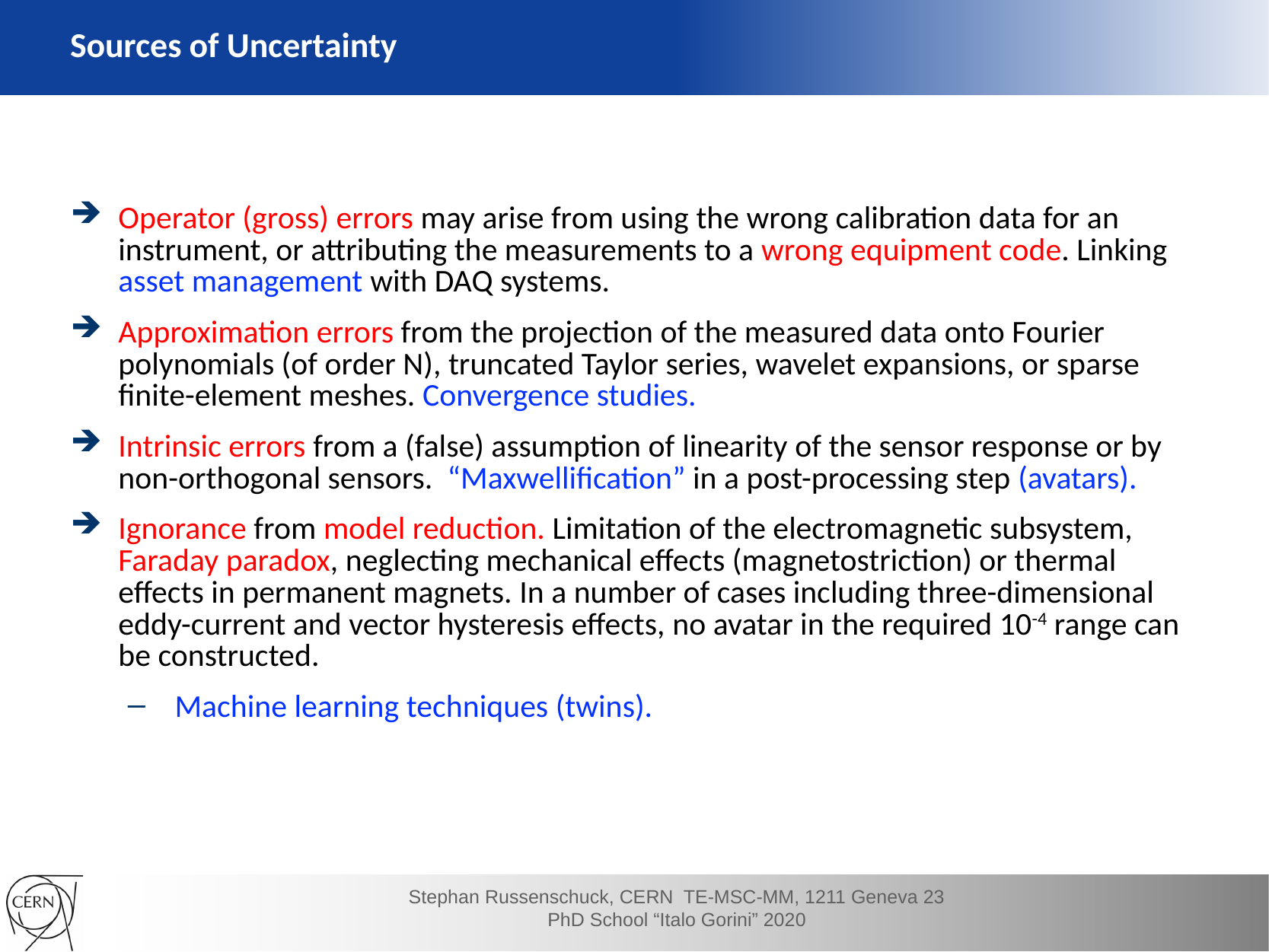

Sources of Uncertainty
Operator (gross) errors may arise from using the wrong calibration data for an instrument, or attributing the measurements to a wrong equipment code. Linking asset management with DAQ systems.
Approximation errors from the projection of the measured data onto Fourier polynomials (of order N), truncated Taylor series, wavelet expansions, or sparse finite-element meshes. Convergence studies.
Intrinsic errors from a (false) assumption of linearity of the sensor response or by non-orthogonal sensors.  “Maxwellification” in a post-processing step (avatars).
Ignorance from model reduction. Limitation of the electromagnetic subsystem, Faraday paradox, neglecting mechanical effects (magnetostriction) or thermal effects in permanent magnets. In a number of cases including three-dimensional eddy-current and vector hysteresis effects, no avatar in the required 10-4 range can be constructed.
 Machine learning techniques (twins).